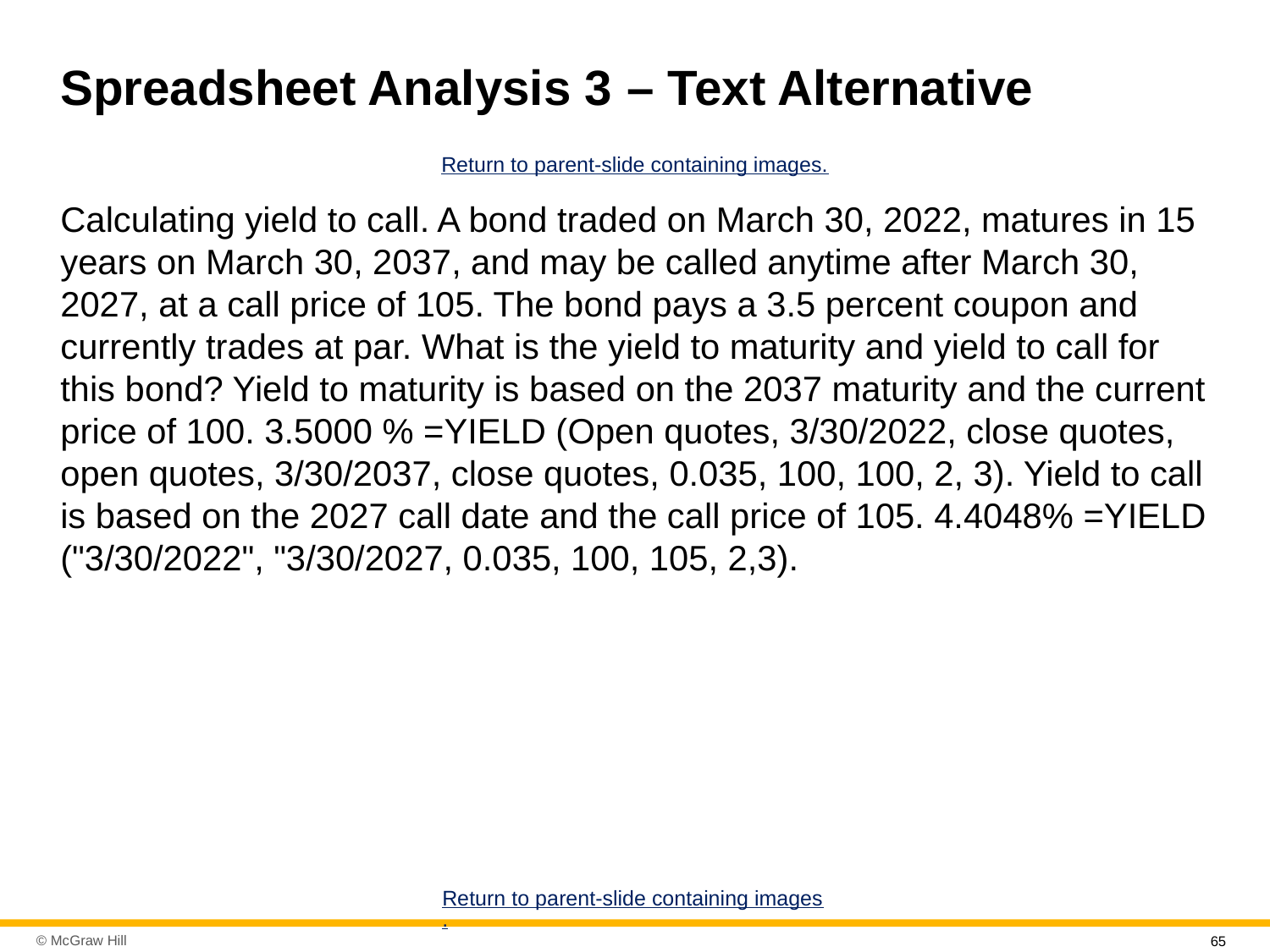

# Spreadsheet Analysis 3 – Text Alternative
Return to parent-slide containing images.
Calculating yield to call. A bond traded on March 30, 2022, matures in 15 years on March 30, 2037, and may be called anytime after March 30, 2027, at a call price of 105. The bond pays a 3.5 percent coupon and currently trades at par. What is the yield to maturity and yield to call for this bond? Yield to maturity is based on the 2037 maturity and the current price of 100. 3.5000 % =YIELD (Open quotes, 3/30/2022, close quotes, open quotes, 3/30/2037, close quotes, 0.035, 100, 100, 2, 3). Yield to call is based on the 2027 call date and the call price of 105. 4.4048% =YIELD ("3/30/2022", "3/30/2027, 0.035, 100, 105, 2,3).
Return to parent-slide containing images.
65